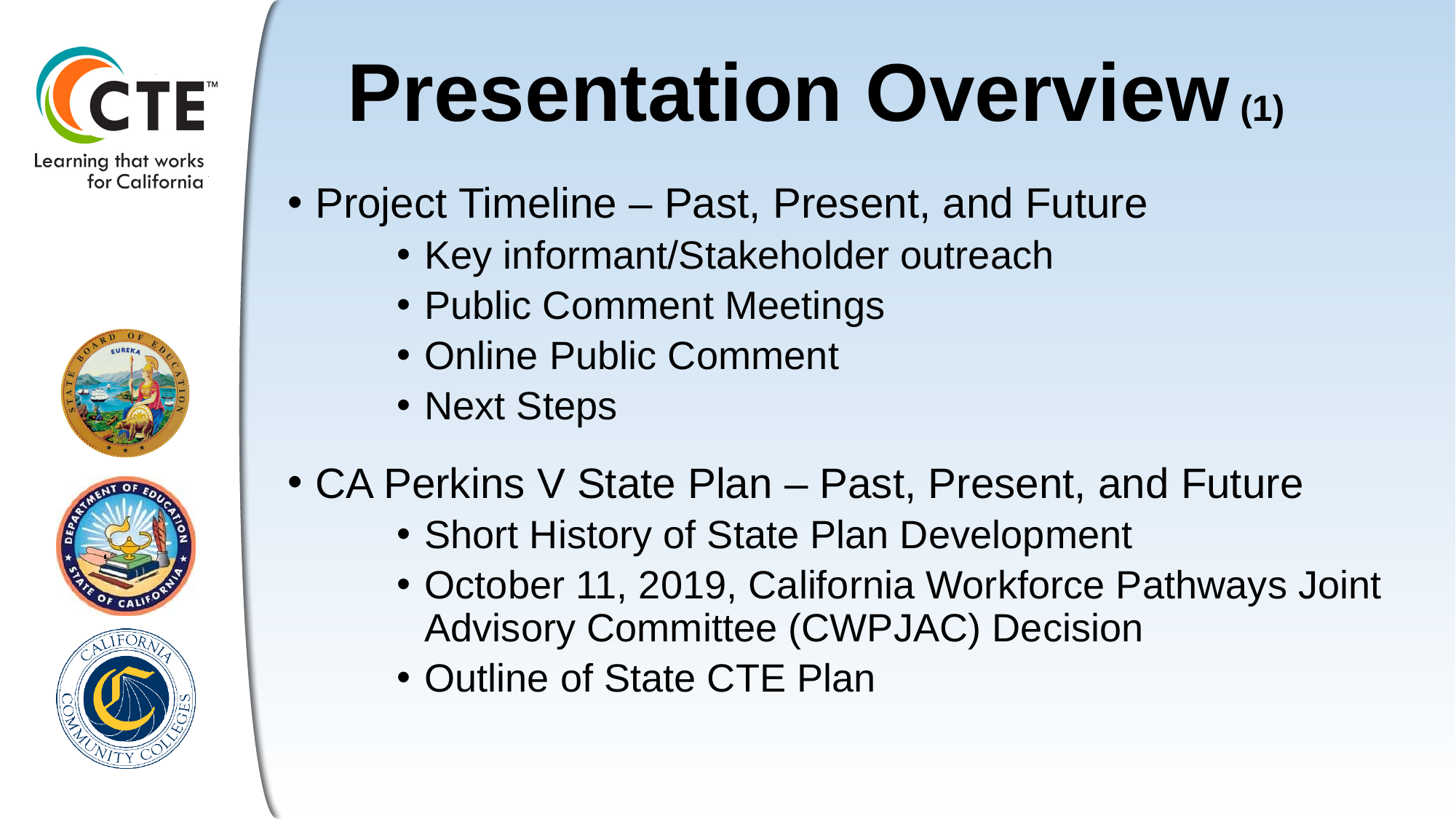

# Presentation Overview (1)
Project Timeline – Past, Present, and Future
Key informant/Stakeholder outreach
Public Comment Meetings
Online Public Comment
Next Steps
CA Perkins V State Plan – Past, Present, and Future
Short History of State Plan Development
October 11, 2019, California Workforce Pathways Joint Advisory Committee (CWPJAC) Decision
Outline of State CTE Plan